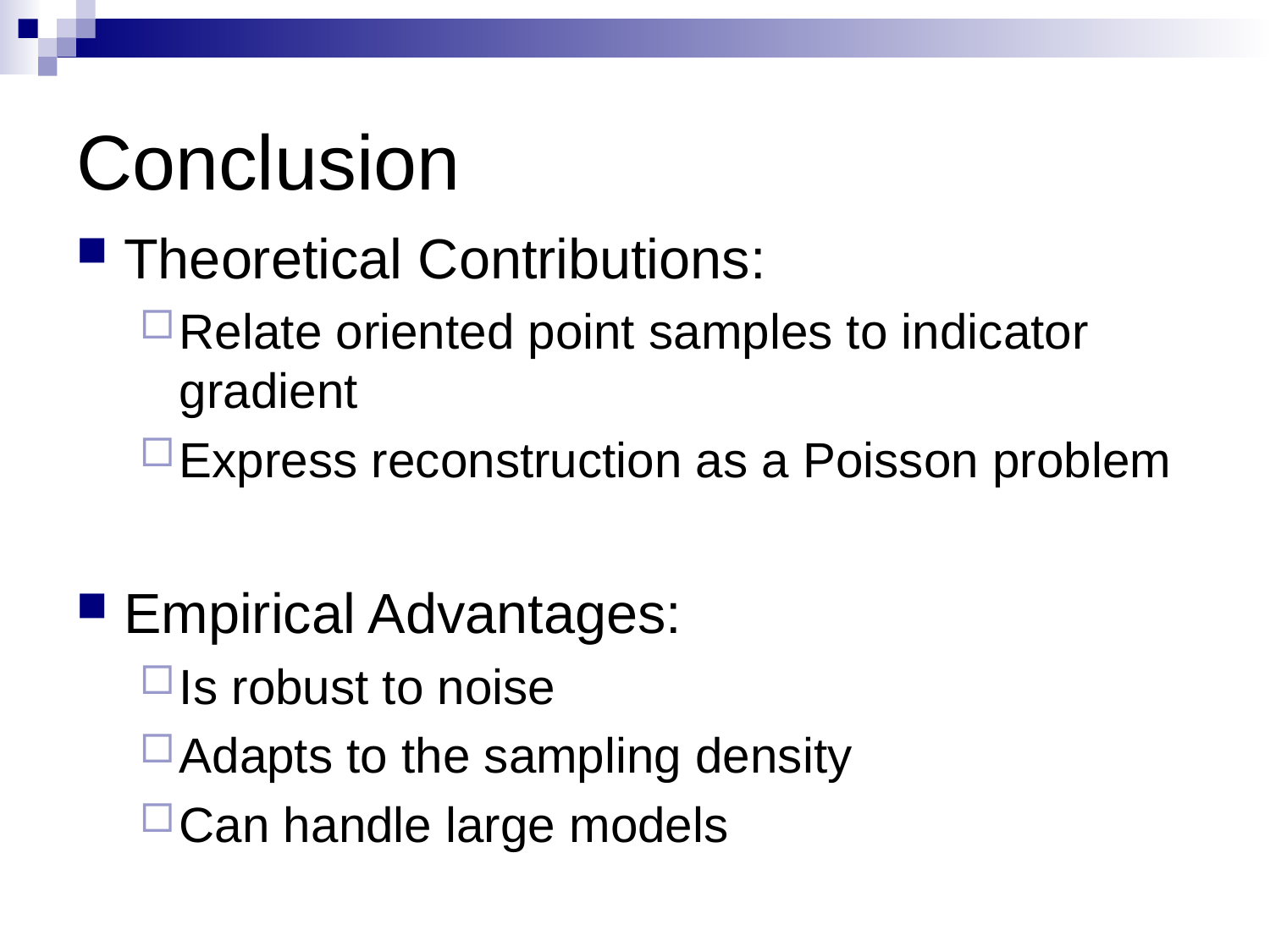

# Conclusion
Theoretical Contributions:
Relate oriented point samples to indicator gradient
Express reconstruction as a Poisson problem

Empirical Advantages:
Is robust to noise
Adapts to the sampling density
Can handle large models